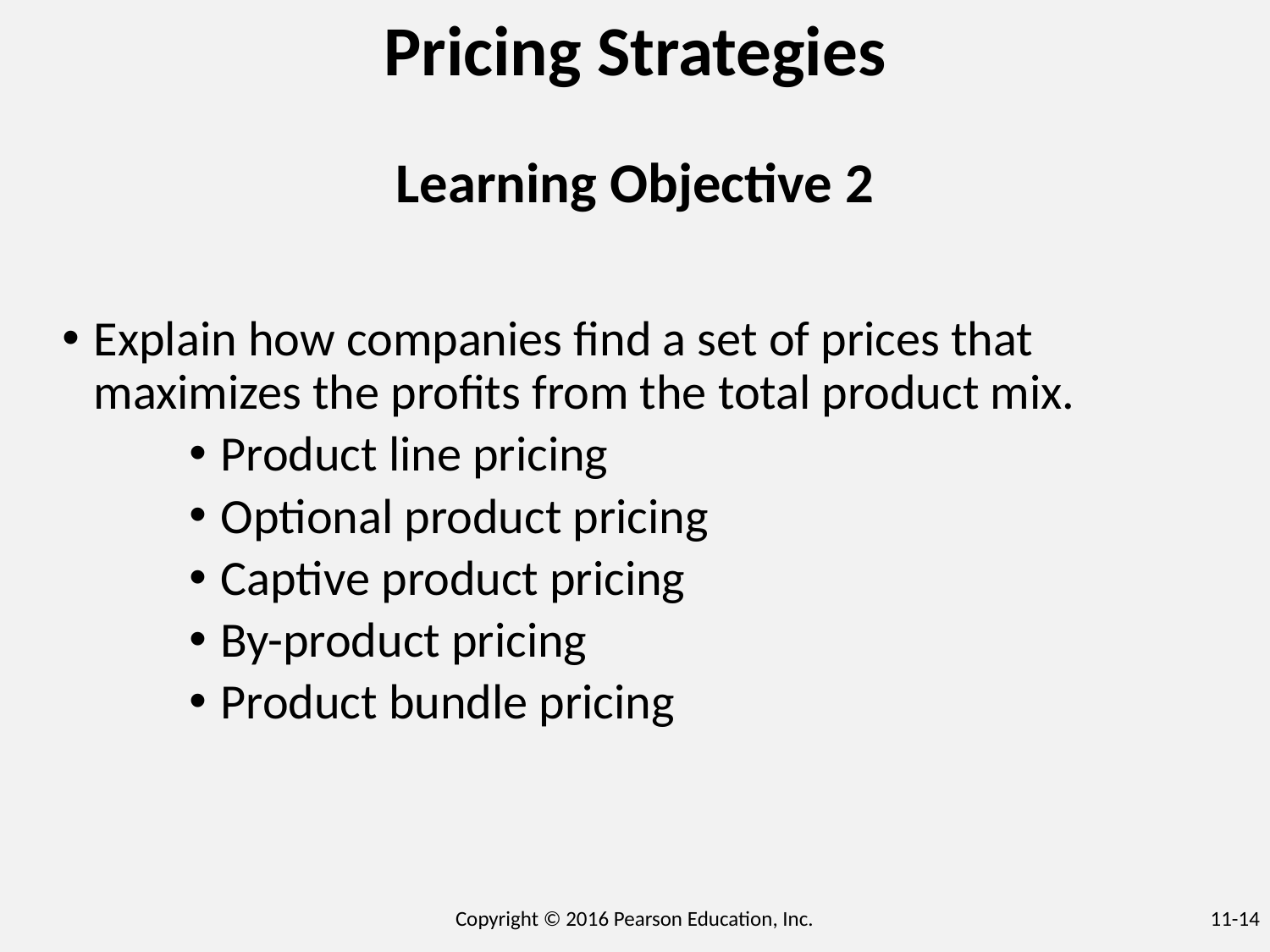

Pricing Strategies
Learning Objective 2
Explain how companies find a set of prices that maximizes the profits from the total product mix.
Product line pricing
Optional product pricing
Captive product pricing
By-product pricing
Product bundle pricing

Copyright © 2016 Pearson Education, Inc.
11-14